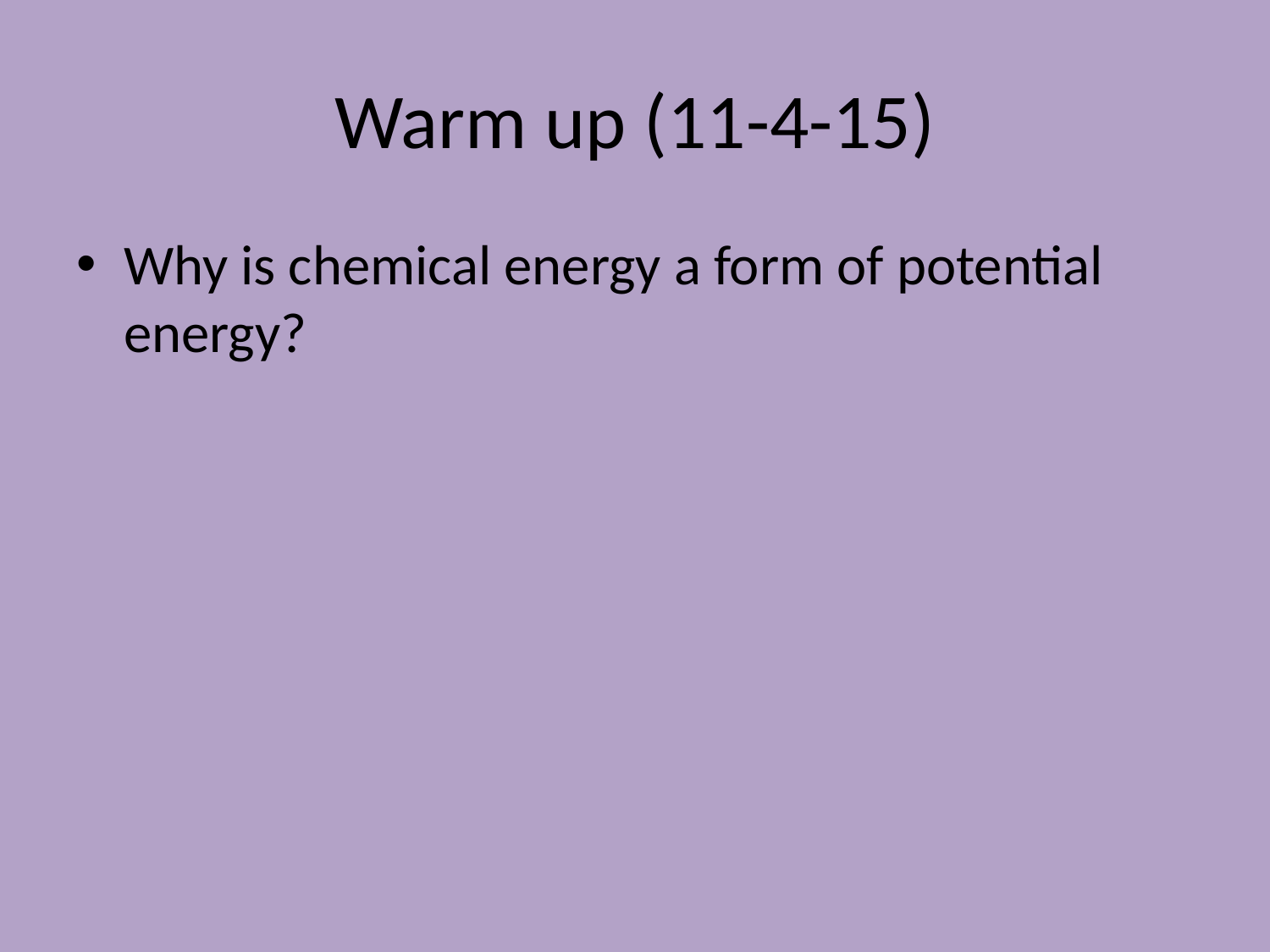

# Warm up (11-4-15)
Why is chemical energy a form of potential energy?